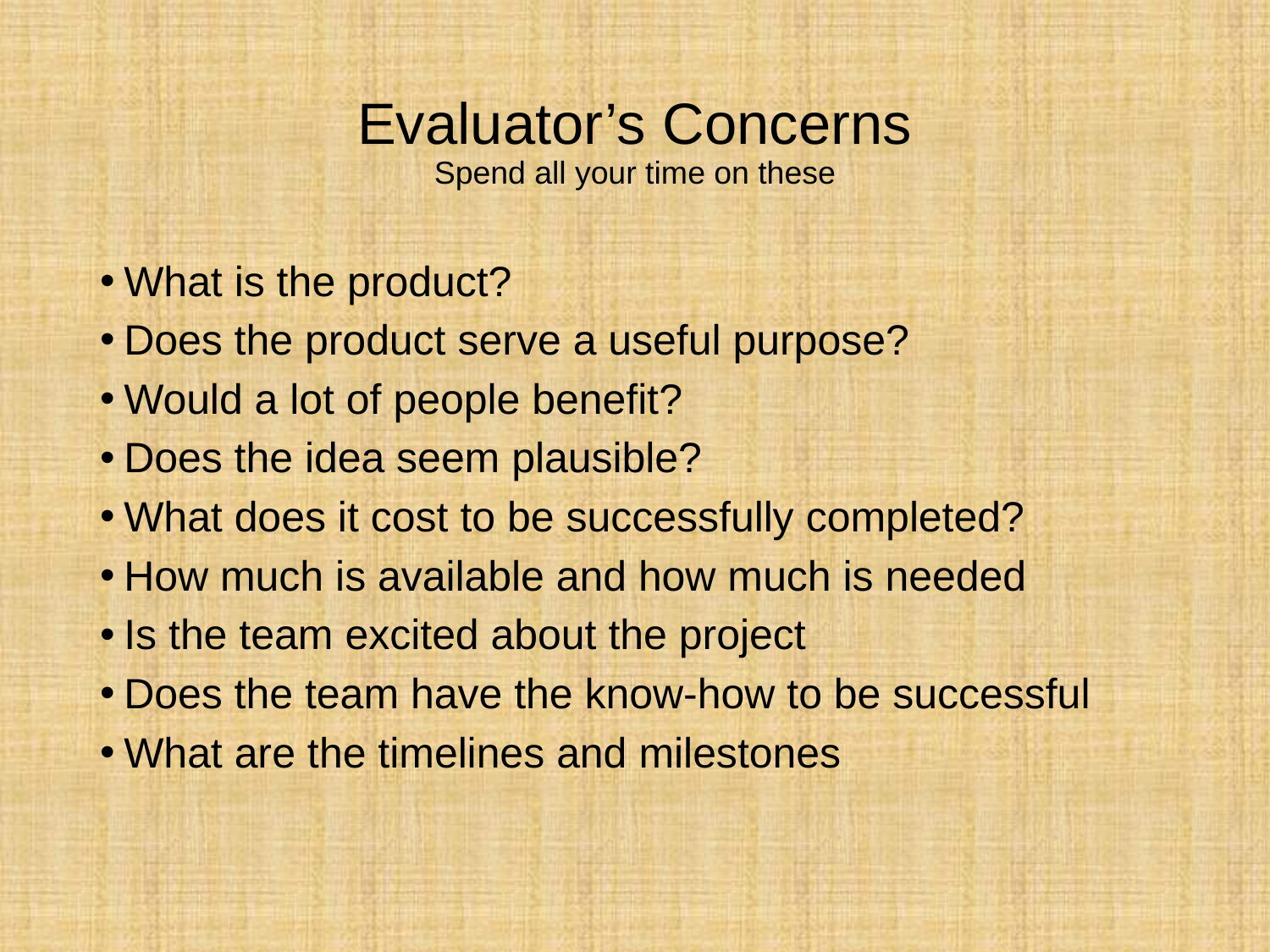

# Evaluator’s Concerns Spend all your time on these
What is the product?
Does the product serve a useful purpose?
Would a lot of people benefit?
Does the idea seem plausible?
What does it cost to be successfully completed?
How much is available and how much is needed
Is the team excited about the project
Does the team have the know-how to be successful
What are the timelines and milestones